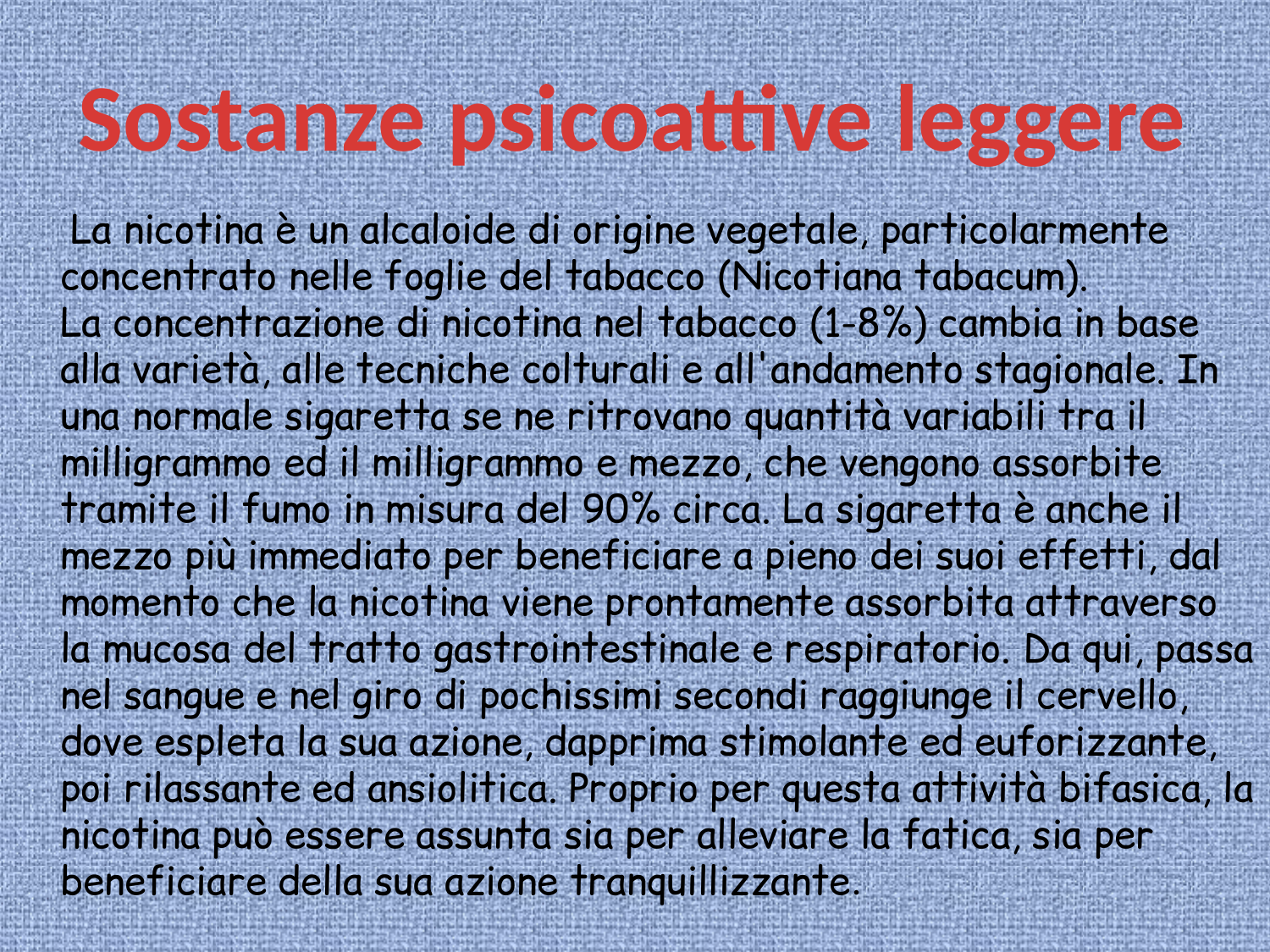

Sostanze psicoattive leggere
     La nicotina è un alcaloide di origine vegetale, particolarmente concentrato nelle foglie del tabacco (Nicotiana tabacum).
La concentrazione di nicotina nel tabacco (1-8%) cambia in base alla varietà, alle tecniche colturali e all'andamento stagionale. In una normale sigaretta se ne ritrovano quantità variabili tra il milligrammo ed il milligrammo e mezzo, che vengono assorbite tramite il fumo in misura del 90% circa. La sigaretta è anche il mezzo più immediato per beneficiare a pieno dei suoi effetti, dal momento che la nicotina viene prontamente assorbita attraverso la mucosa del tratto gastrointestinale e respiratorio. Da qui, passa nel sangue e nel giro di pochissimi secondi raggiunge il cervello, dove espleta la sua azione, dapprima stimolante ed euforizzante, poi rilassante ed ansiolitica. Proprio per questa attività bifasica, la nicotina può essere assunta sia per alleviare la fatica, sia per beneficiare della sua azione tranquillizzante.